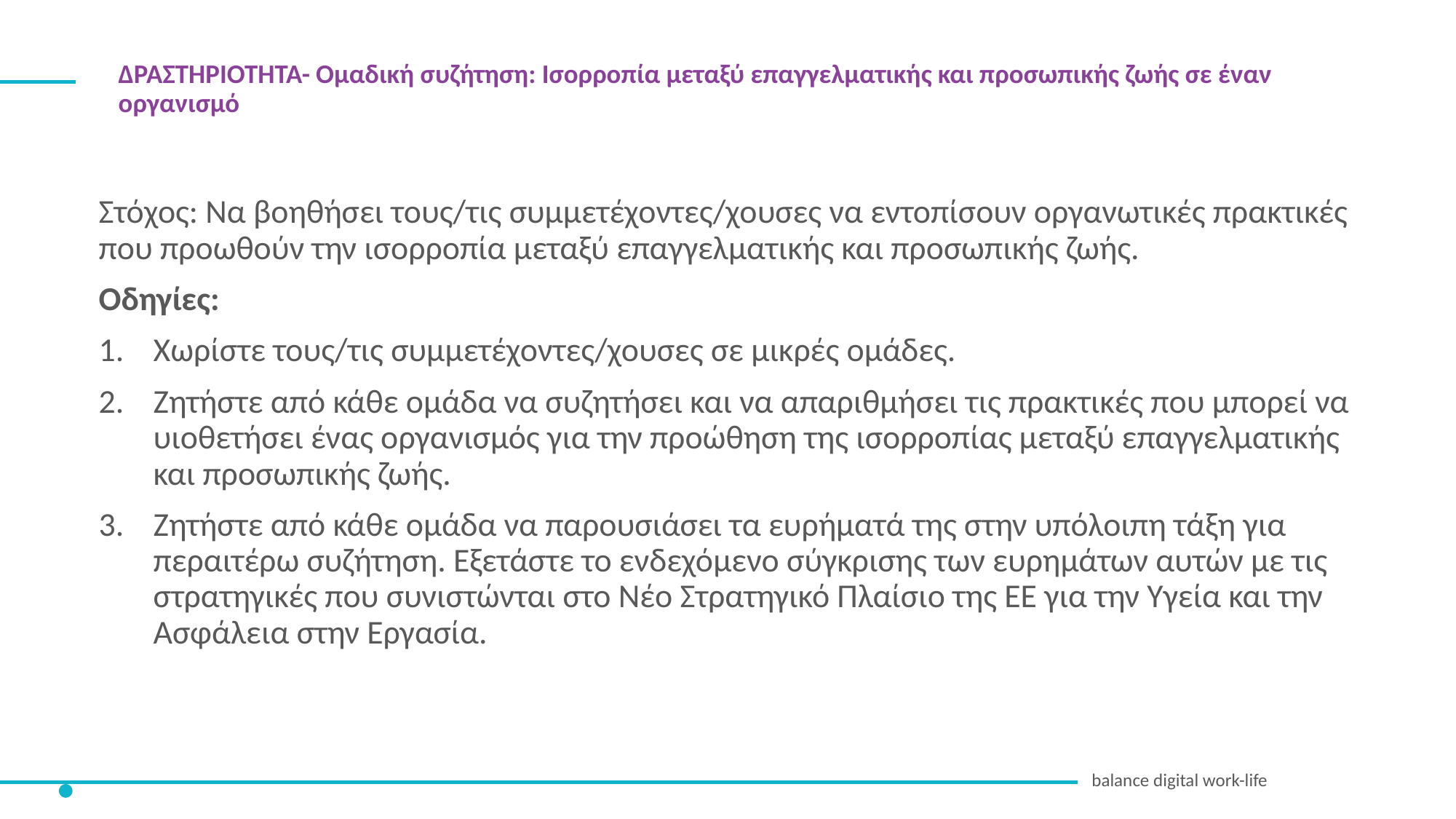

ΔΡΑΣΤΗΡΙΟΤΗΤΑ- Ομαδική συζήτηση: Ισορροπία μεταξύ επαγγελματικής και προσωπικής ζωής σε έναν οργανισμό
Στόχος: Να βοηθήσει τους/τις συμμετέχοντες/χουσες να εντοπίσουν οργανωτικές πρακτικές που προωθούν την ισορροπία μεταξύ επαγγελματικής και προσωπικής ζωής.
Οδηγίες:
Χωρίστε τους/τις συμμετέχοντες/χουσες σε μικρές ομάδες.
Ζητήστε από κάθε ομάδα να συζητήσει και να απαριθμήσει τις πρακτικές που μπορεί να υιοθετήσει ένας οργανισμός για την προώθηση της ισορροπίας μεταξύ επαγγελματικής και προσωπικής ζωής.
Ζητήστε από κάθε ομάδα να παρουσιάσει τα ευρήματά της στην υπόλοιπη τάξη για περαιτέρω συζήτηση. Εξετάστε το ενδεχόμενο σύγκρισης των ευρημάτων αυτών με τις στρατηγικές που συνιστώνται στο Νέο Στρατηγικό Πλαίσιο της ΕΕ για την Υγεία και την Ασφάλεια στην Εργασία.